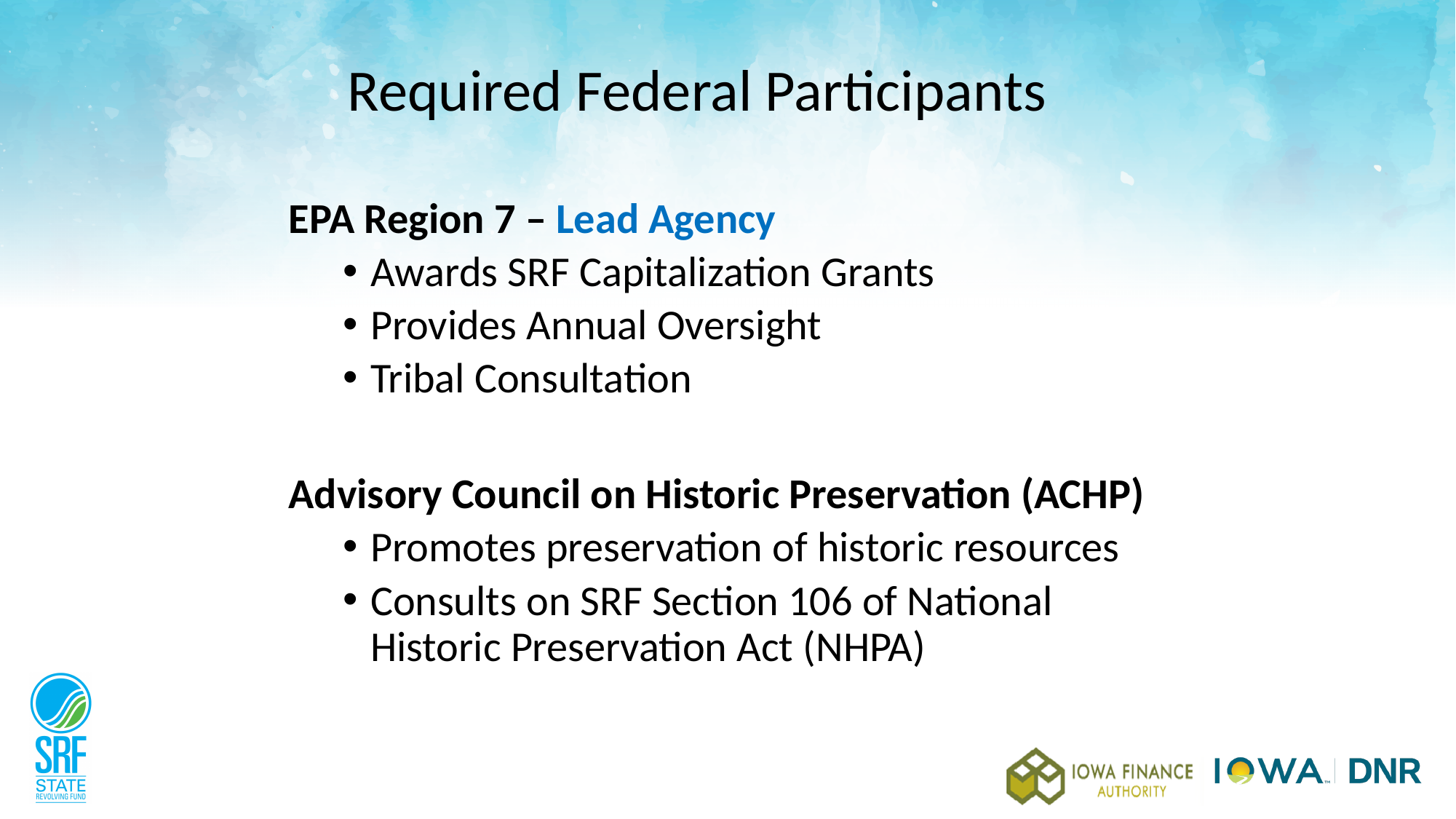

# Required Federal Participants
EPA Region 7 – Lead Agency
Awards SRF Capitalization Grants
Provides Annual Oversight
Tribal Consultation

Advisory Council on Historic Preservation (ACHP)
Promotes preservation of historic resources
Consults on SRF Section 106 of National Historic Preservation Act (NHPA)